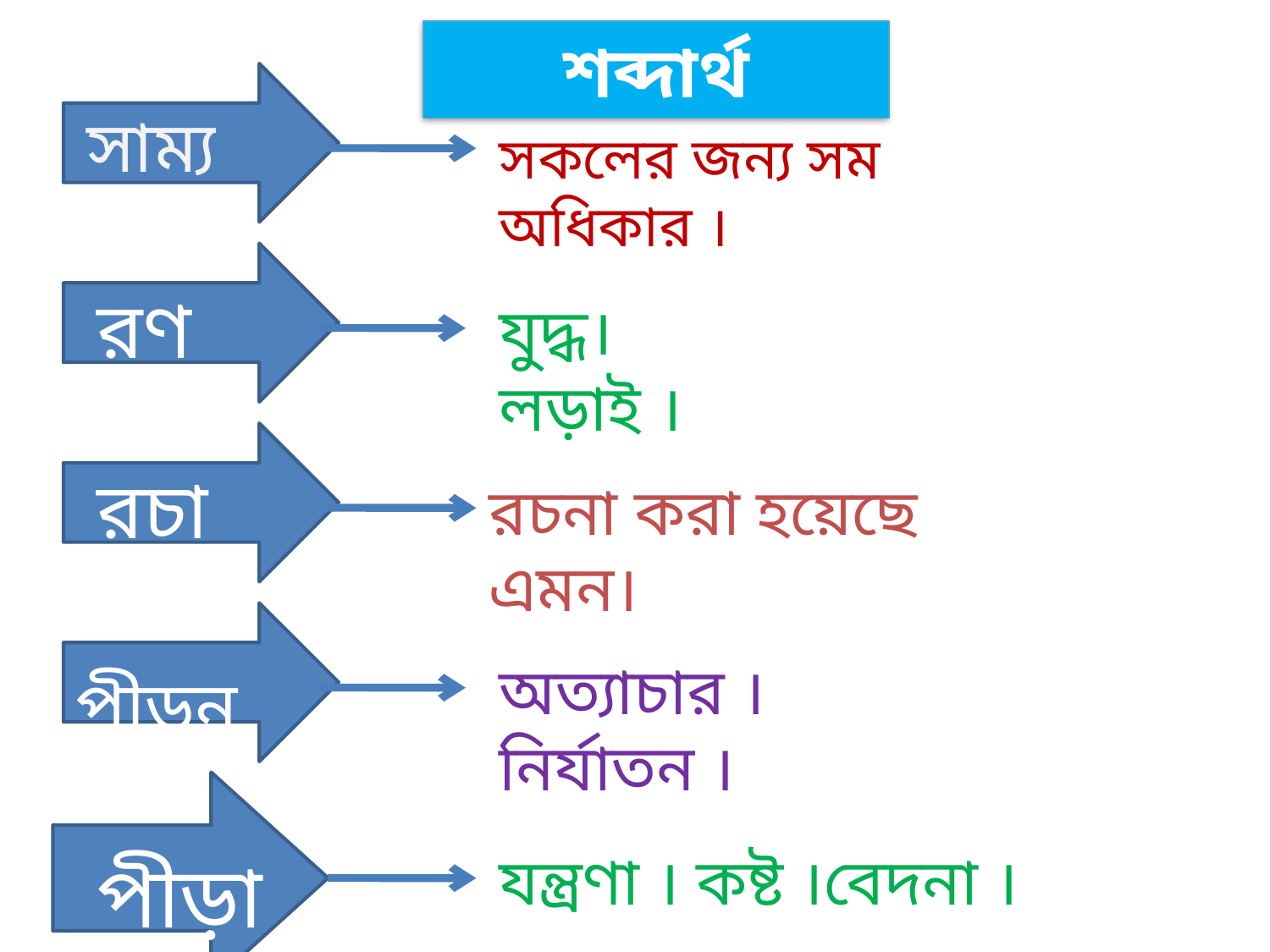

শব্দার্থ

সাম্য
সকলের জন্য সম অধিকার ।

রণ
যুদ্ধ। লড়াই ।

রচা
রচনা করা হয়েছে এমন।

অত্যাচার । নির্যাতন ।
পীড়ন

যন্ত্রণা । কষ্ট ।বেদনা ।
পীড়া